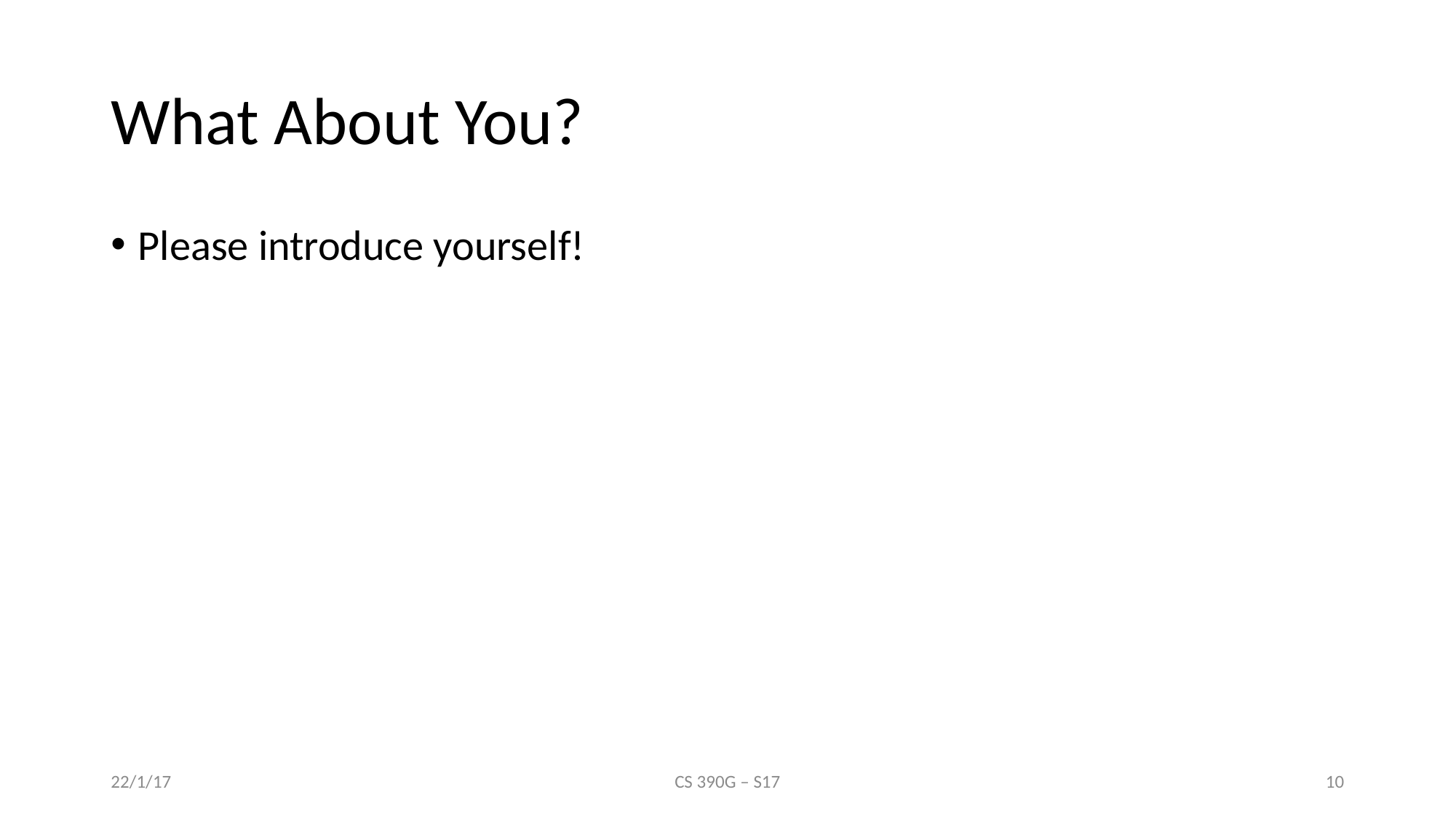

# What About You?
Please introduce yourself!
22/1/17
CS 390G – S17
10